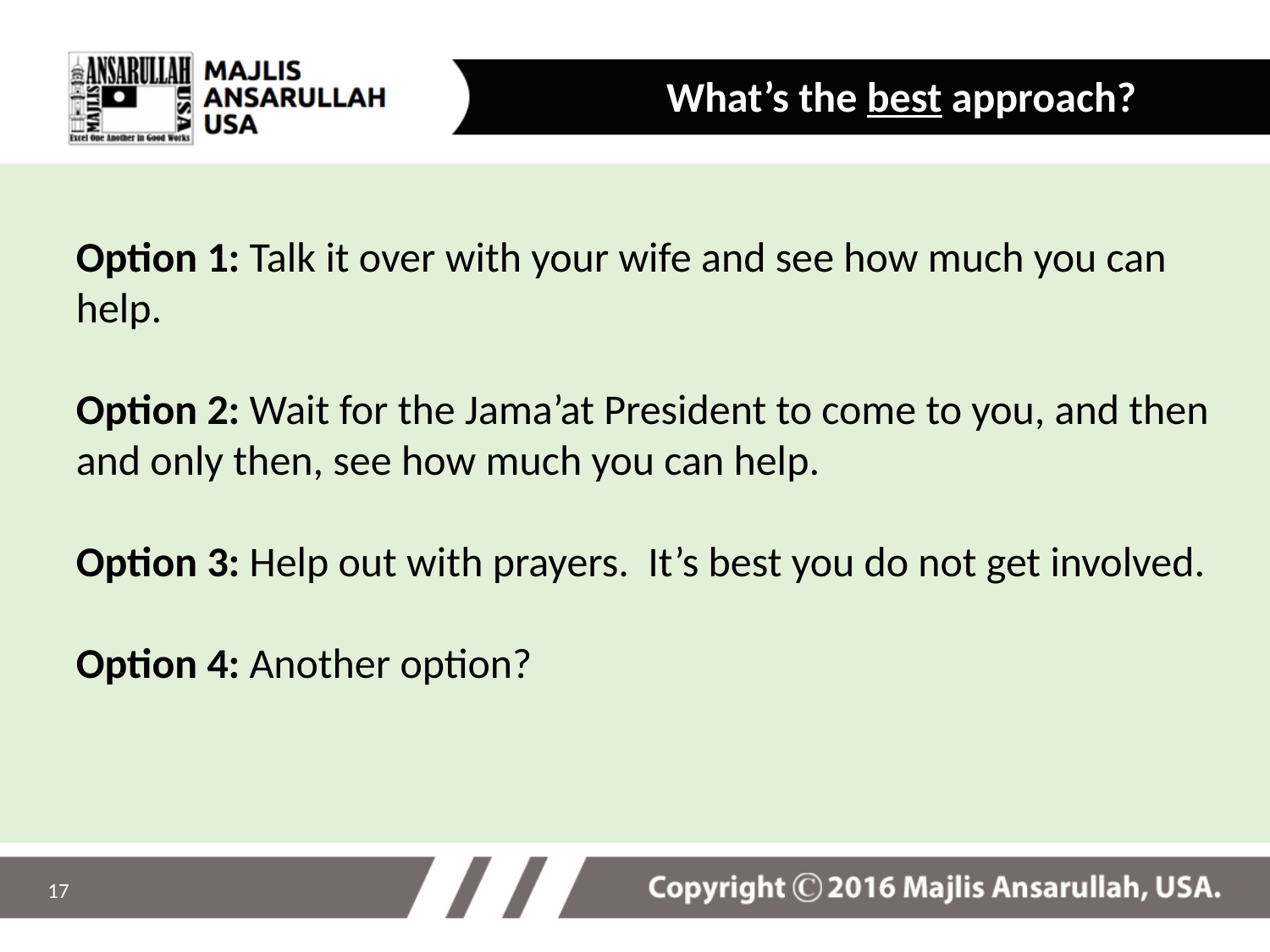

What’s the best approach?

Option 1: Talk it over with your wife and see how much you can help.

Option 2: Wait for the Jama’at President to come to you, and then and only then, see how much you can help.

Option 3: Help out with prayers.  It’s best you do not get involved.

Option 4: Another option?
17